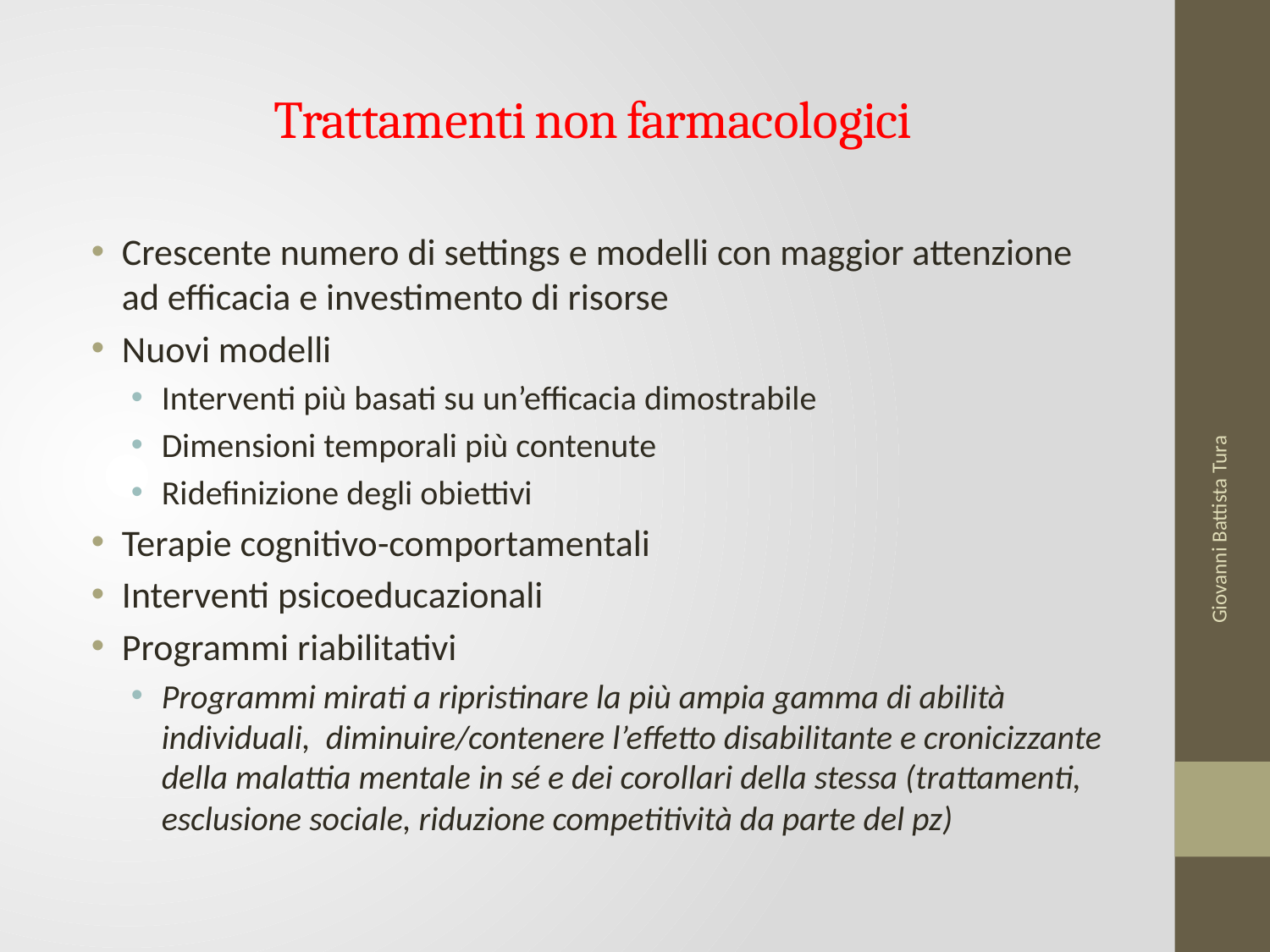

# Trattamenti non farmacologici
Crescente numero di settings e modelli con maggior attenzione ad efficacia e investimento di risorse
Nuovi modelli
Interventi più basati su un’efficacia dimostrabile
Dimensioni temporali più contenute
Ridefinizione degli obiettivi
Terapie cognitivo-comportamentali
Interventi psicoeducazionali
Programmi riabilitativi
Programmi mirati a ripristinare la più ampia gamma di abilità individuali,  diminuire/contenere l’effetto disabilitante e cronicizzante della malattia mentale in sé e dei corollari della stessa (trattamenti, esclusione sociale, riduzione competitività da parte del pz)

Giovanni Battista Tura